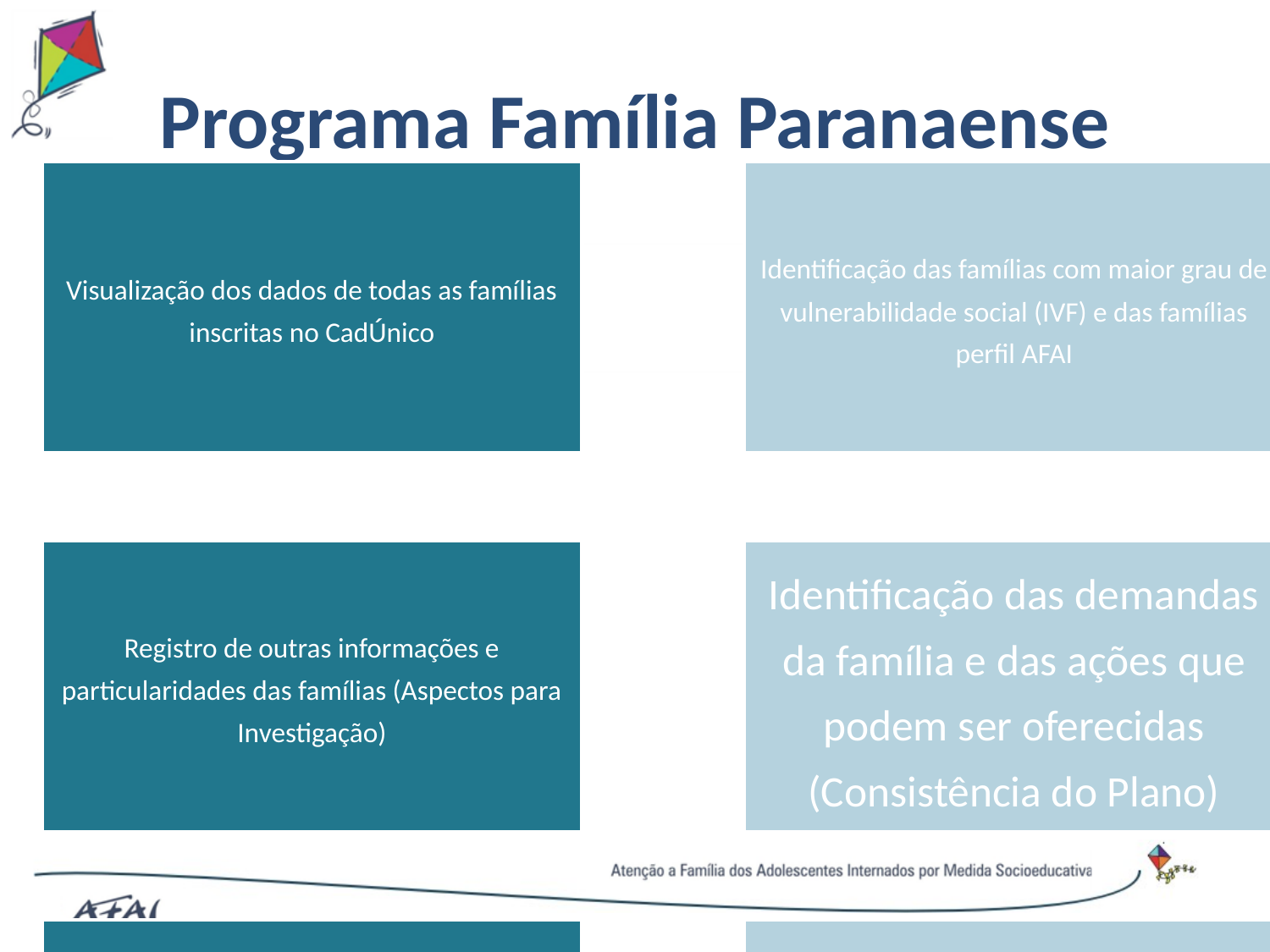

# Programa Família Paranaense
Visualização dos dados de todas as famílias inscritas no CadÚnico
Identificação das famílias com maior grau de vulnerabilidade social (IVF) e das famílias perfil AFAI
Registro de outras informações e particularidades das famílias (Aspectos para Investigação)
Sistema